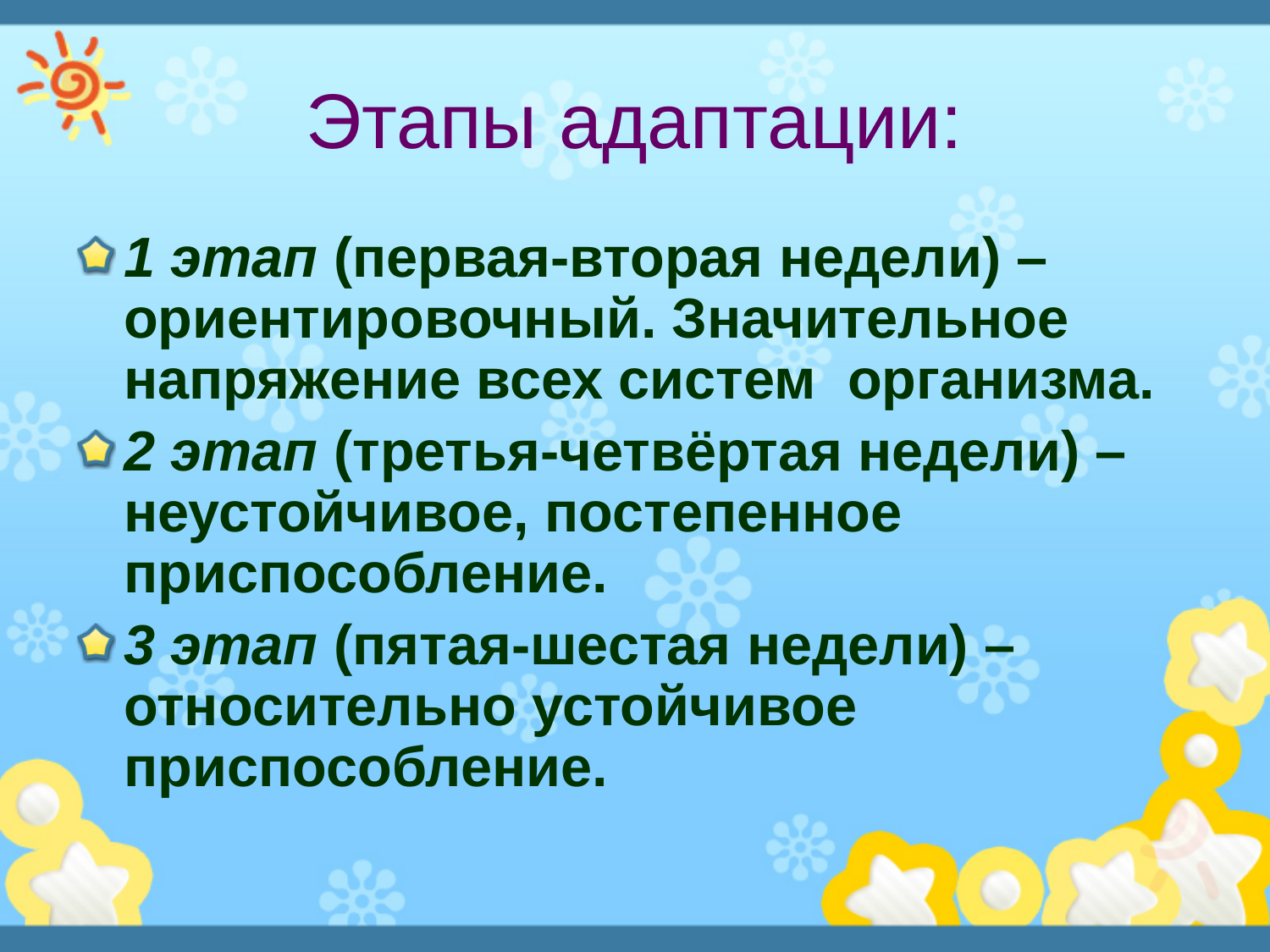

# Этапы адаптации:
1 этап (первая-вторая недели) – ориентировочный. Значительное напряжение всех систем  организма.
2 этап (третья-четвёртая недели) – неустойчивое, постепенное приспособление.
3 этап (пятая-шестая недели) – относительно устойчивое приспособление.